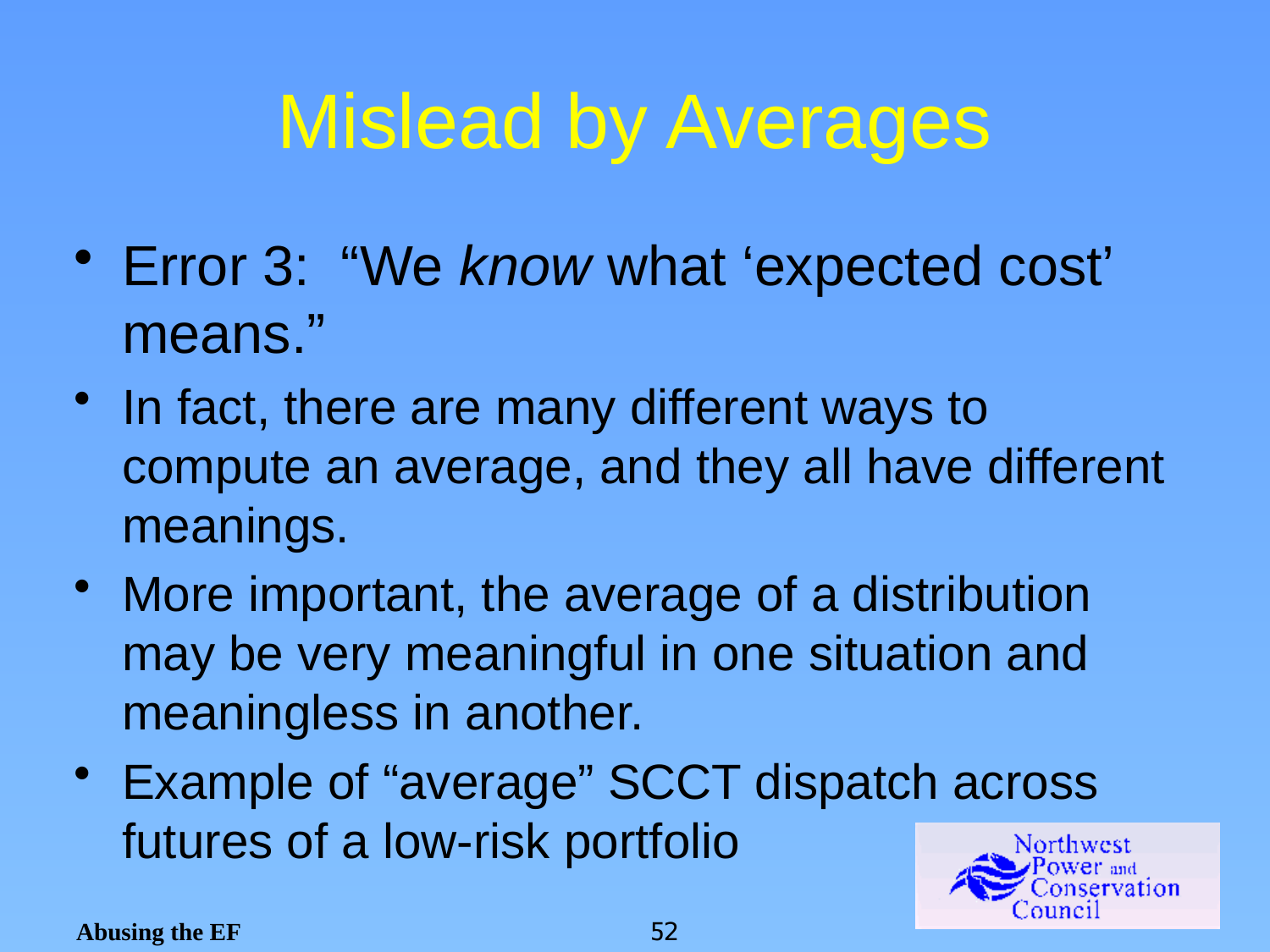

# Mislead by Averages
Error 3:  “We know what ‘expected cost’ means.”
In fact, there are many different ways to compute an average, and they all have different meanings.
More important, the average of a distribution may be very meaningful in one situation and meaningless in another.
Example of “average” SCCT dispatch across futures of a low-risk portfolio
Abusing the EF